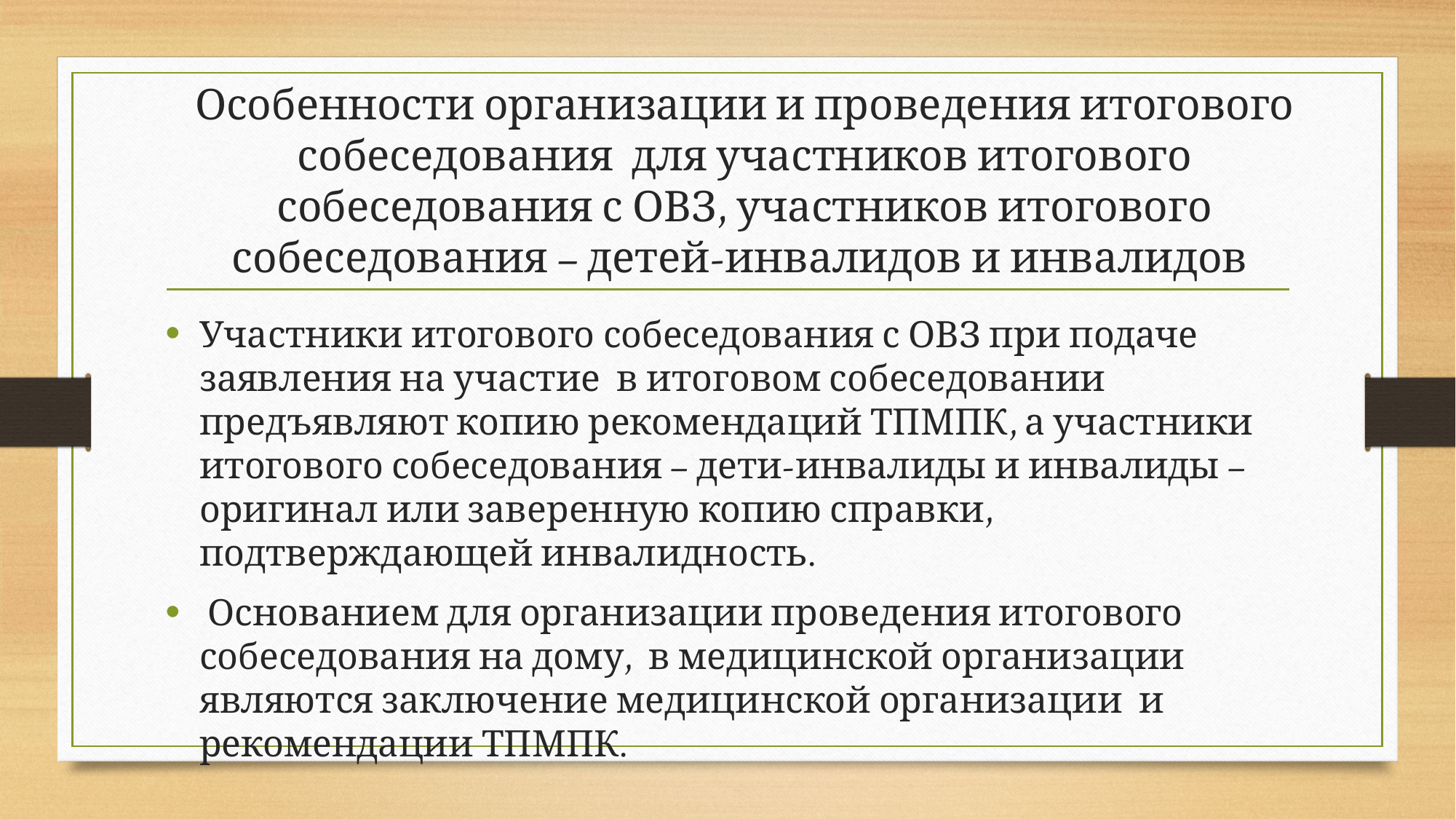

# Особенности организации и проведения итогового собеседования  для участников итогового собеседования с ОВЗ, участников итогового собеседования – детей-инвалидов и инвалидов
Участники итогового собеседования с ОВЗ при подаче заявления на участие  в итоговом собеседовании предъявляют копию рекомендаций ТПМПК, а участники итогового собеседования – дети-инвалиды и инвалиды – оригинал или заверенную копию справки, подтверждающей инвалидность.
 Основанием для организации проведения итогового собеседования на дому,  в медицинской организации являются заключение медицинской организации  и рекомендации ТПМПК.